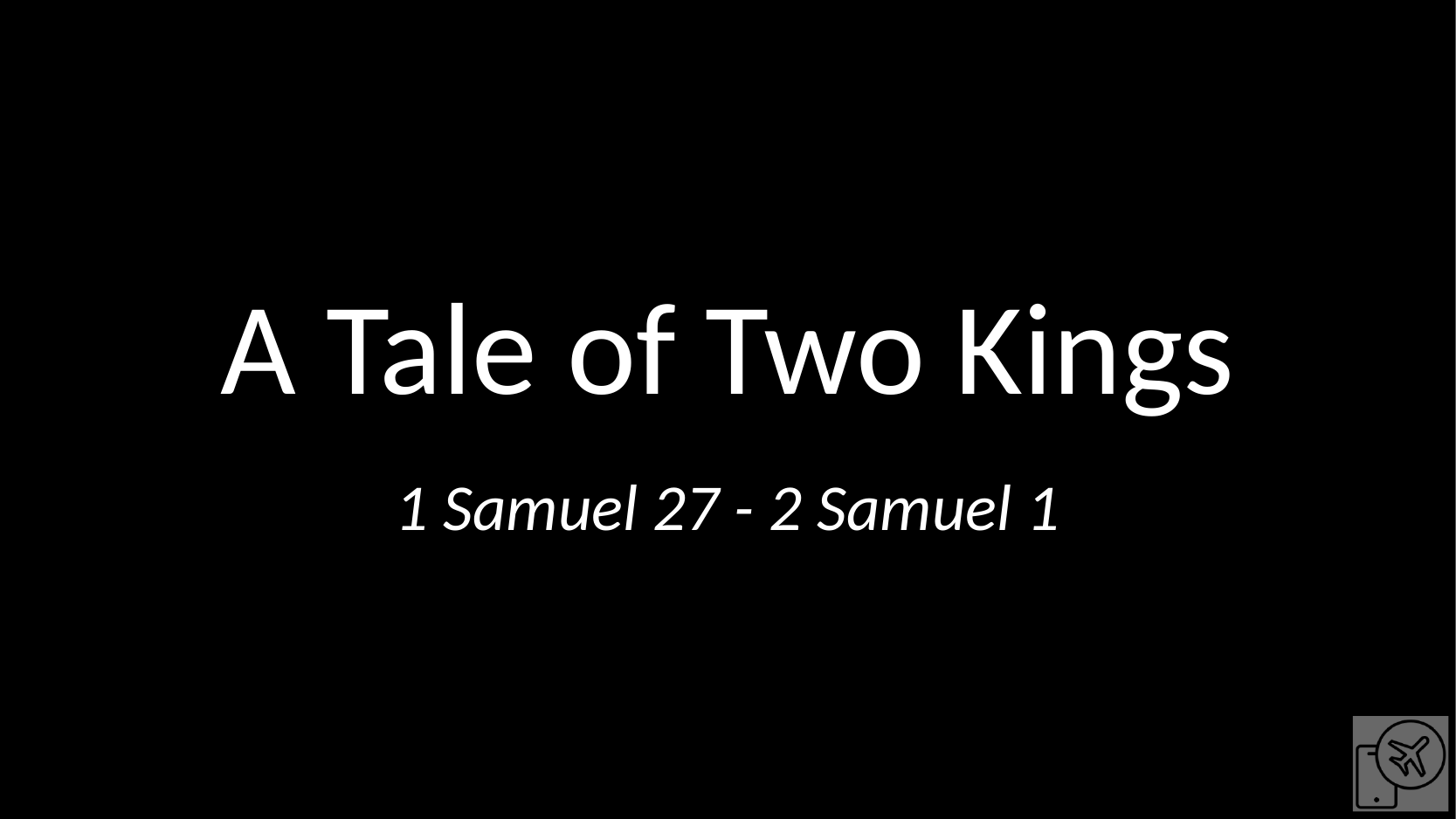

# A Tale of Two Kings
1 Samuel 27 - 2 Samuel 1